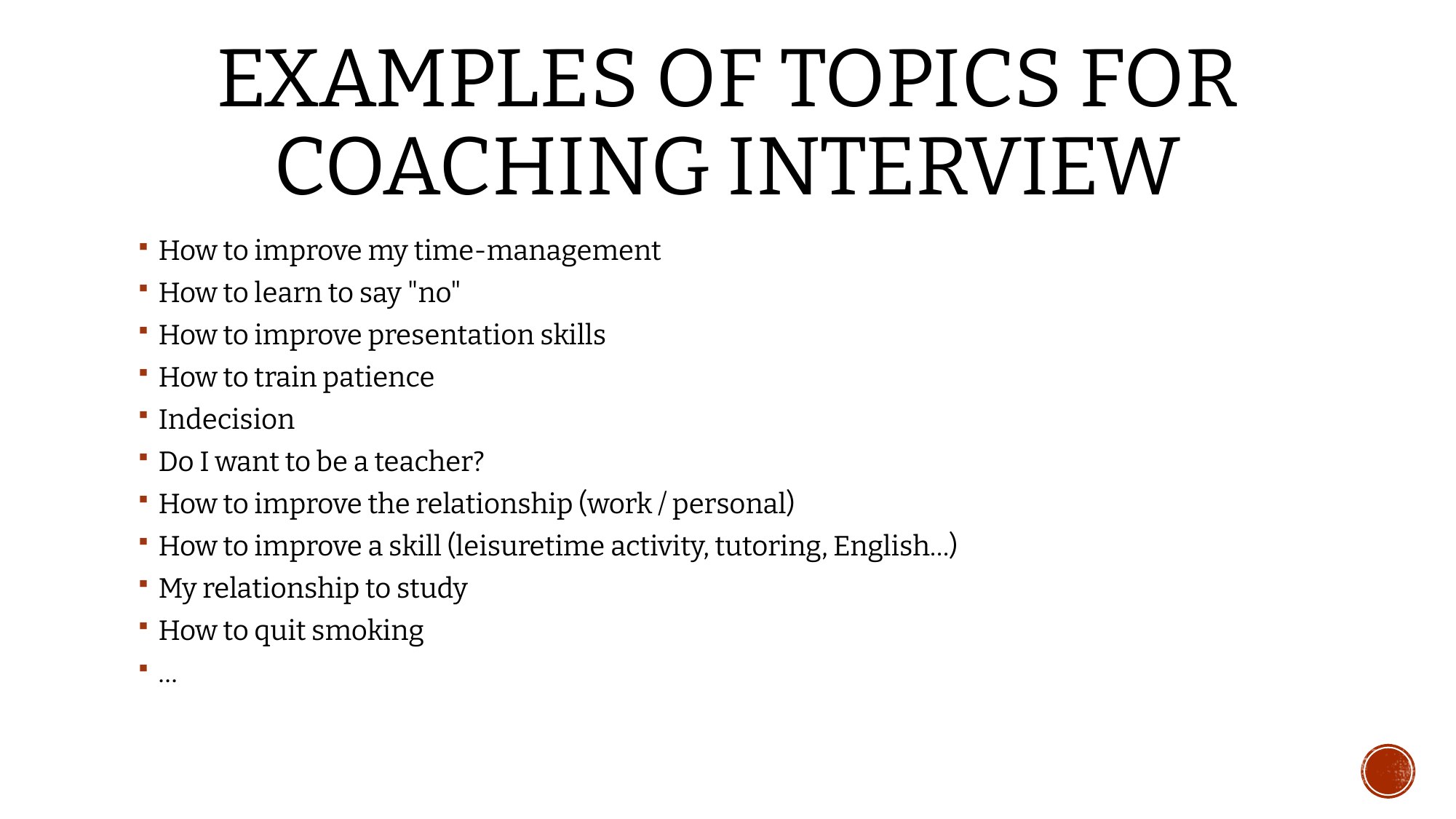

# Examples of topics for coaching interview
How to improve my time-management
How to learn to say "no"
How to improve presentation skills
How to train patience
Indecision
Do I want to be a teacher?
How to improve the relationship (work / personal)
How to improve a skill (leisuretime activity, tutoring, English…)
My relationship to study
How to quit smoking
…